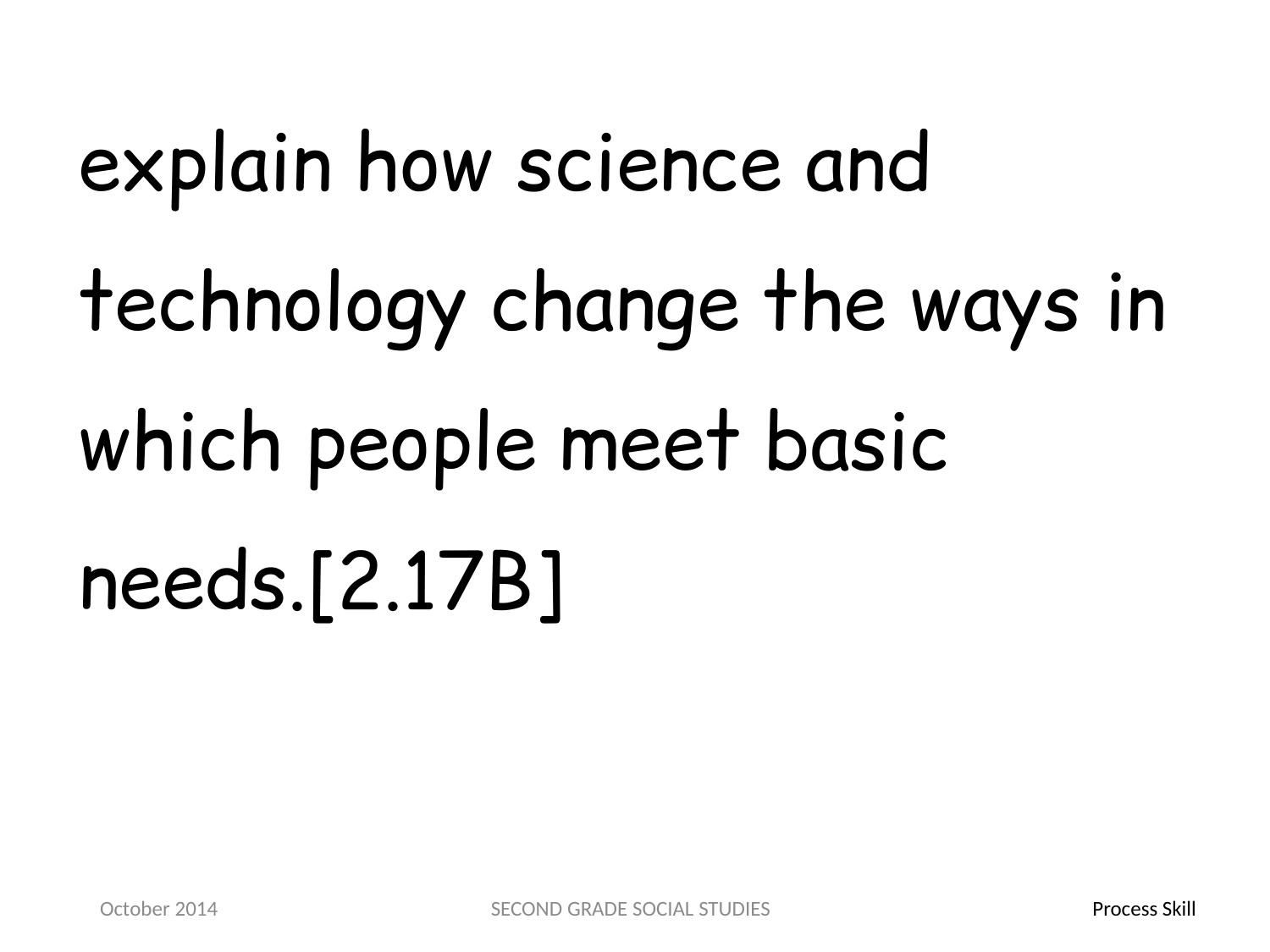

explain how science and technology change the ways in which people meet basic needs.[2.17B]
October 2014
SECOND GRADE SOCIAL STUDIES